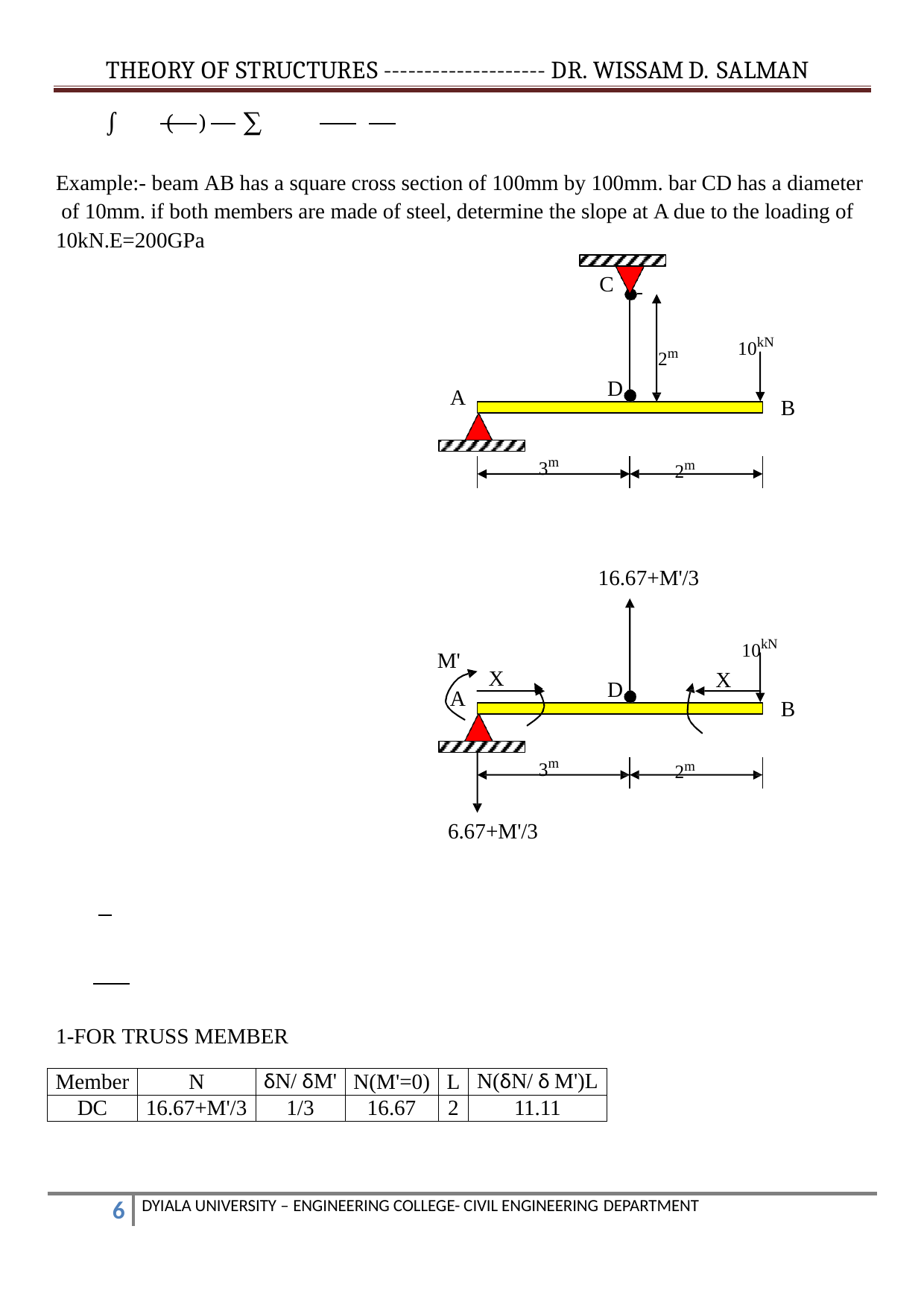

THEORY OF STRUCTURES -------------------- DR. WISSAM D. SALMAN

    ∫   (	)	∑

Example:- beam AB has a square cross section of 100mm by 100mm. bar CD has a diameter  of 10mm. if both members are made of steel, determine the slope at A due to the loading of  10kN.E=200GPa
C

10kN
2m

D
A

B

3m
2m

16.67+M'/3

10kN

M'
A

X
X

D

B

3m
2m

6.67+M'/3

1-FOR TRUSS MEMBER

| Member | N | δN/ δM' | N(M'=0) | L | N(δN/ δ M')L |
| --- | --- | --- | --- | --- | --- |
| DC | 16.67+M'/3 | 1/3 | 16.67 | 2 | 11.11 |

DYIALA UNIVERSITY – ENGINEERING COLLEGE- CIVIL ENGINEERING DEPARTMENT
6